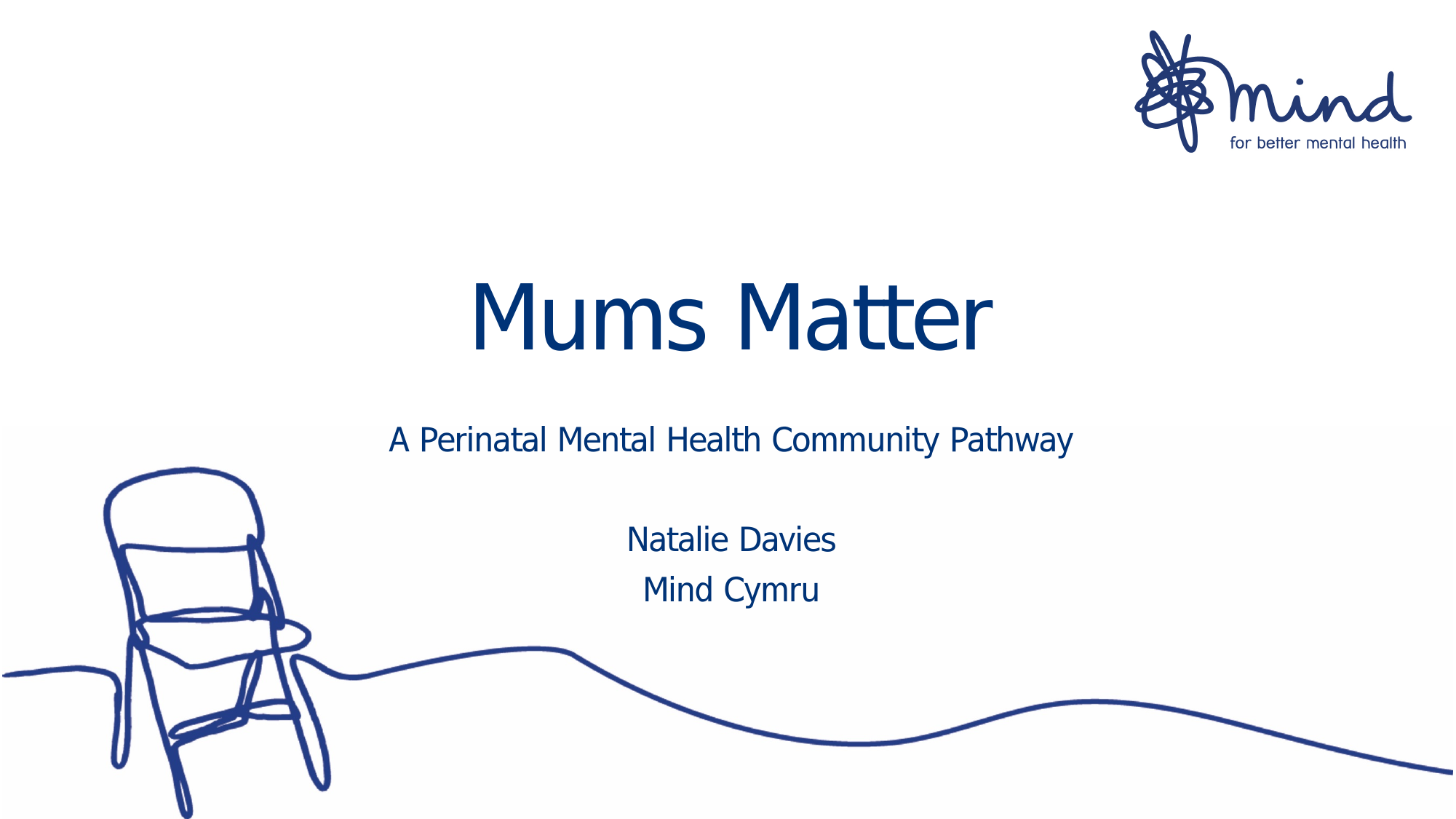

# Mums Matter
A Perinatal Mental Health Community Pathway

Natalie Davies
Mind Cymru